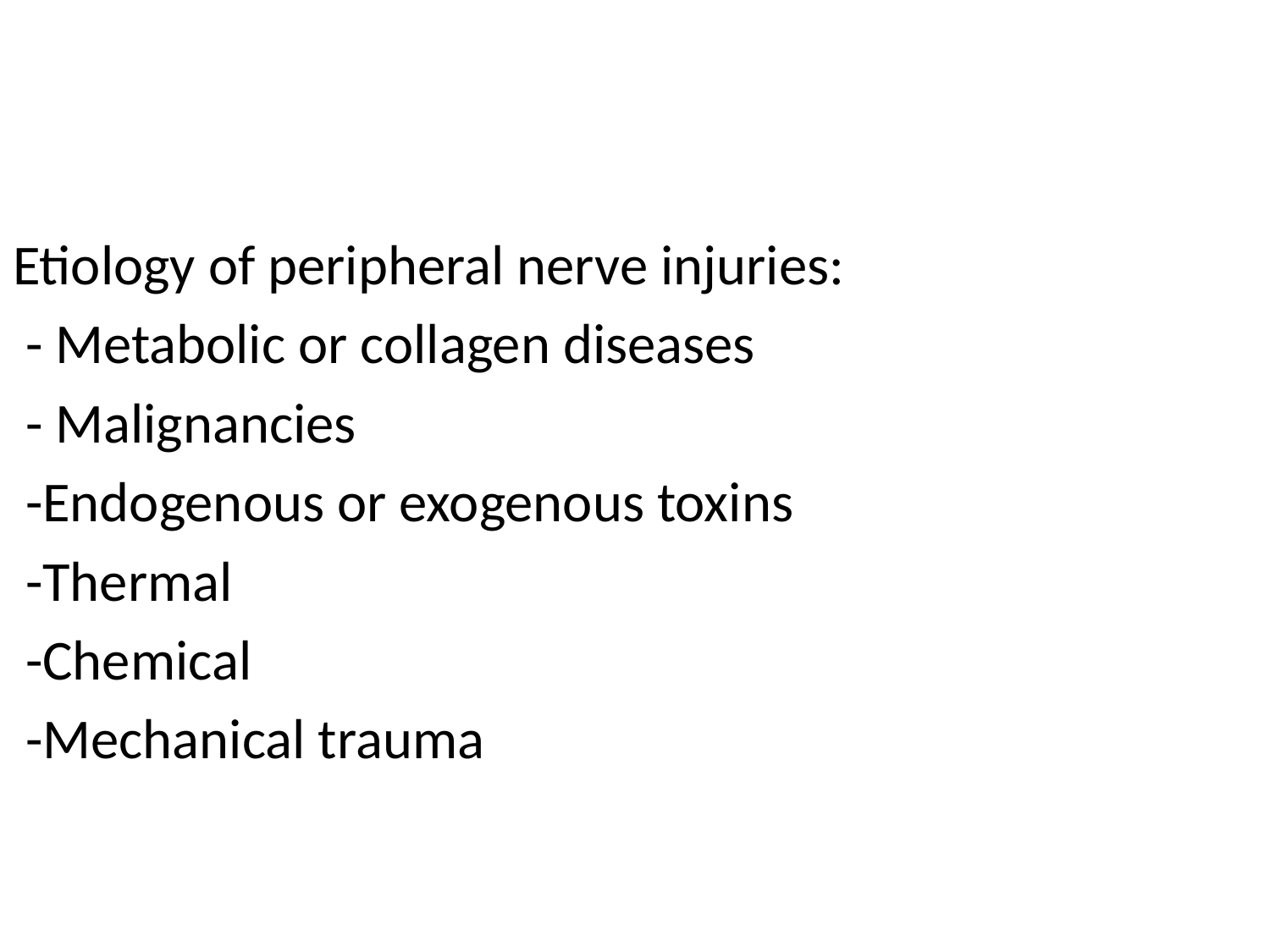

Etiology of peripheral nerve injuries:
 - Metabolic or collagen diseases
 - Malignancies
 -Endogenous or exogenous toxins
 -Thermal
 -Chemical
 -Mechanical trauma